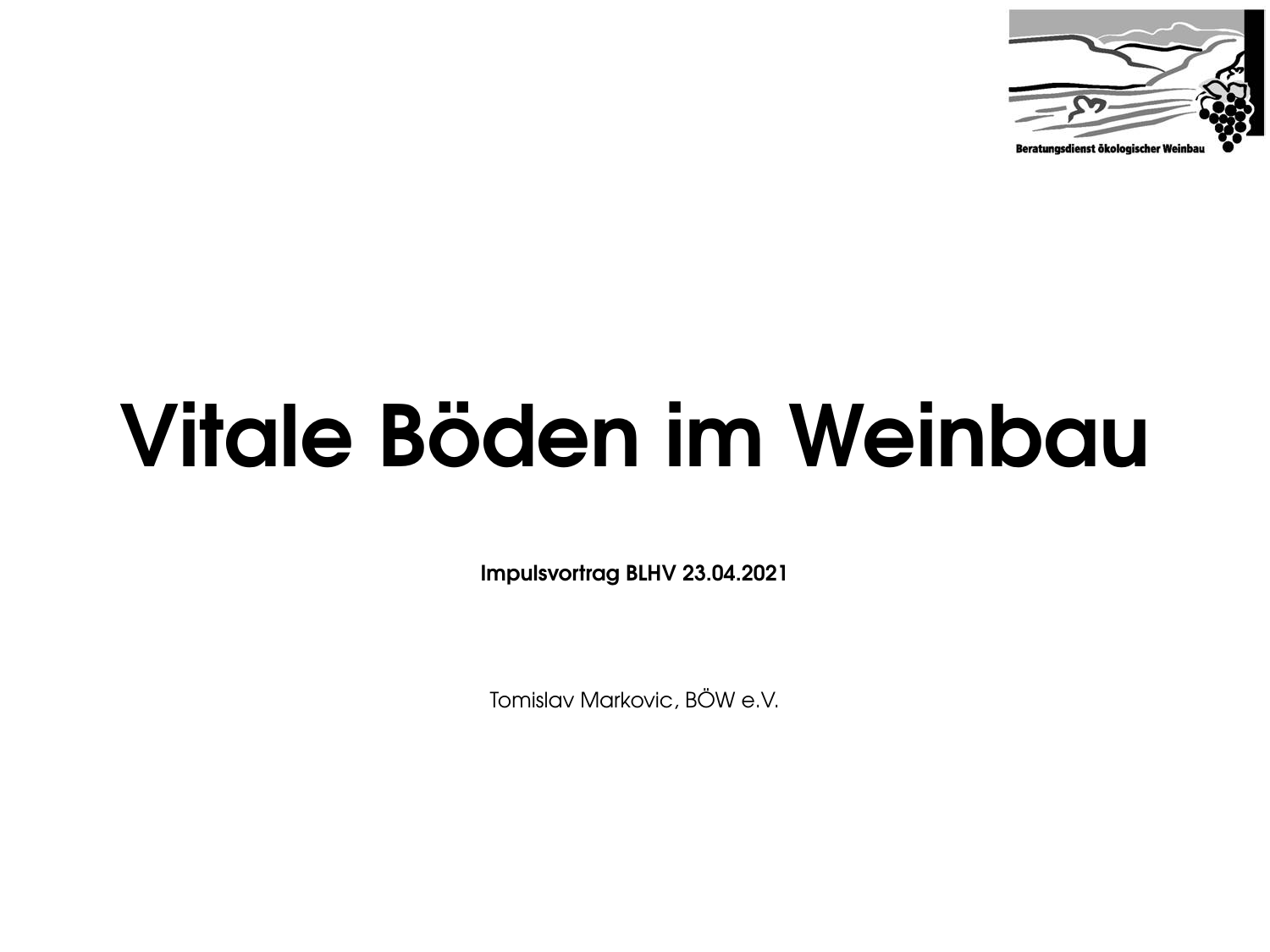

# Vitale Böden im Weinbau Impulsvortrag BLHV 23.04.2021 Tomislav Markovic, BÖW e.V.